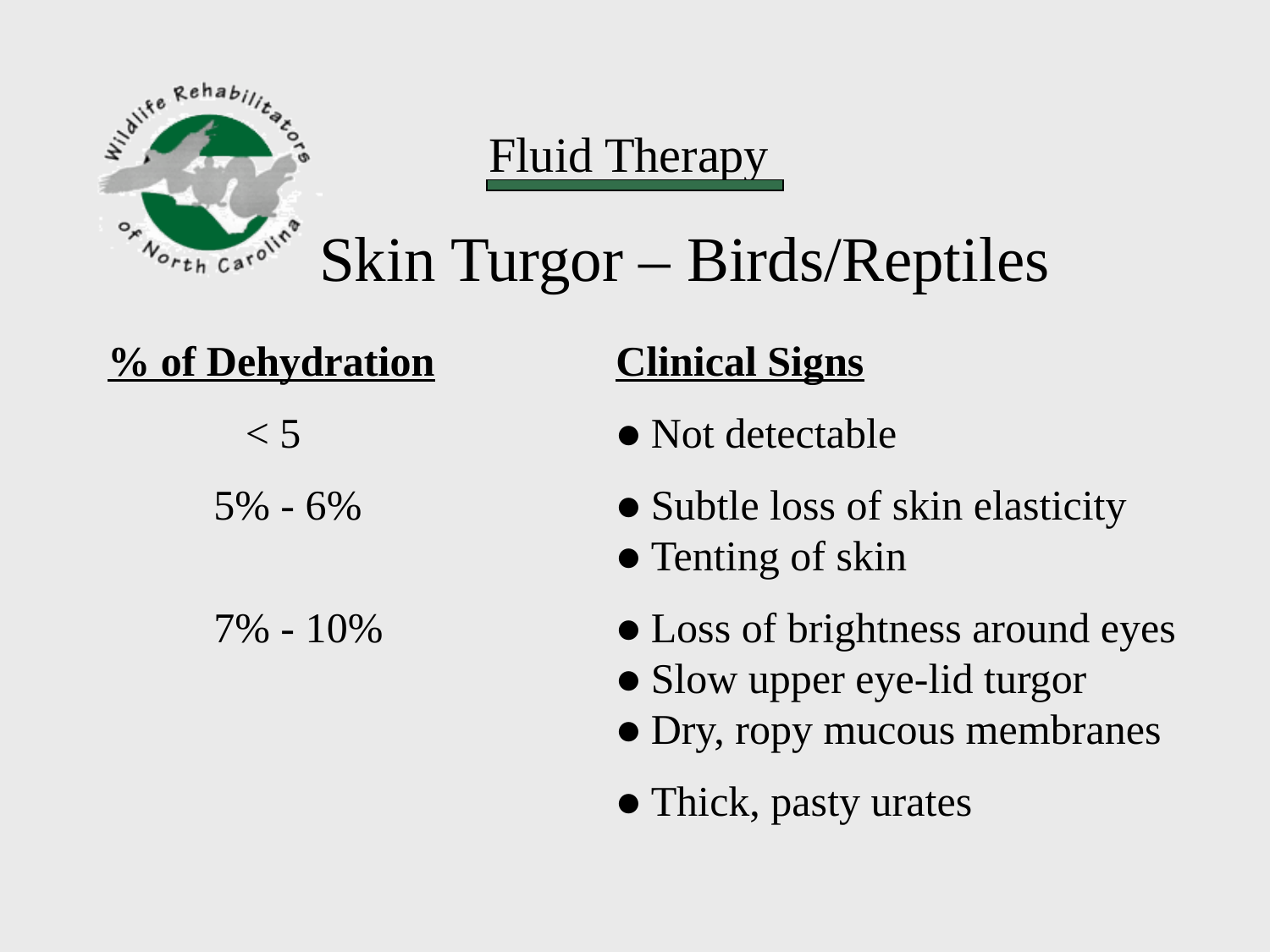

Skin Turgor – Birds/Reptiles
% of Dehydration		Clinical Signs
             < 5			● Not detectable
          5% - 6%		● Subtle loss of skin elasticity
				● Tenting of skin
          7% - 10%		● Loss of brightness around eyes
				● Slow upper eye-lid turgor
				● Dry, ropy mucous membranes
				● Thick, pasty urates